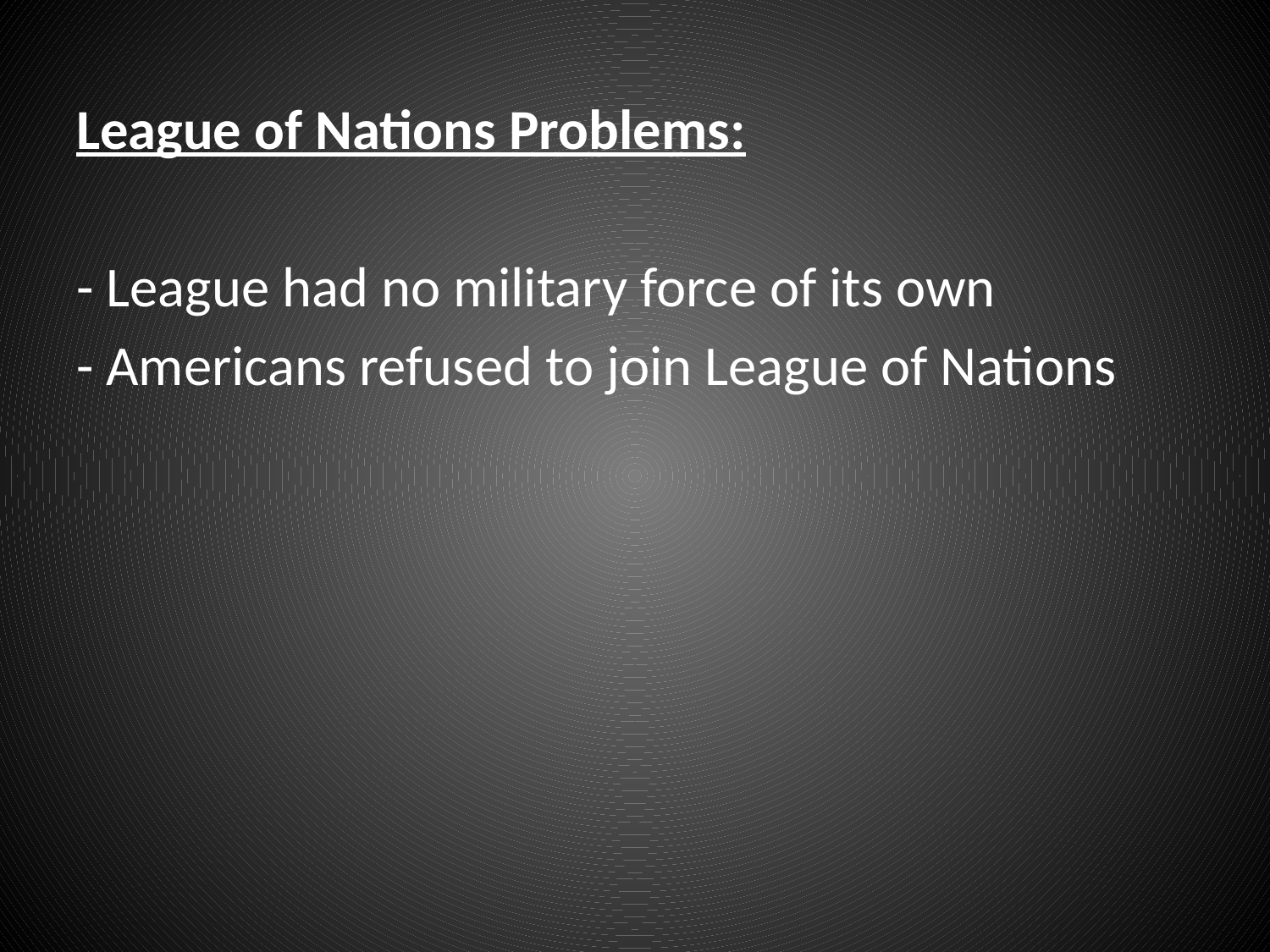

League of Nations Problems:

- League had no military force of its own
- Americans refused to join League of Nations